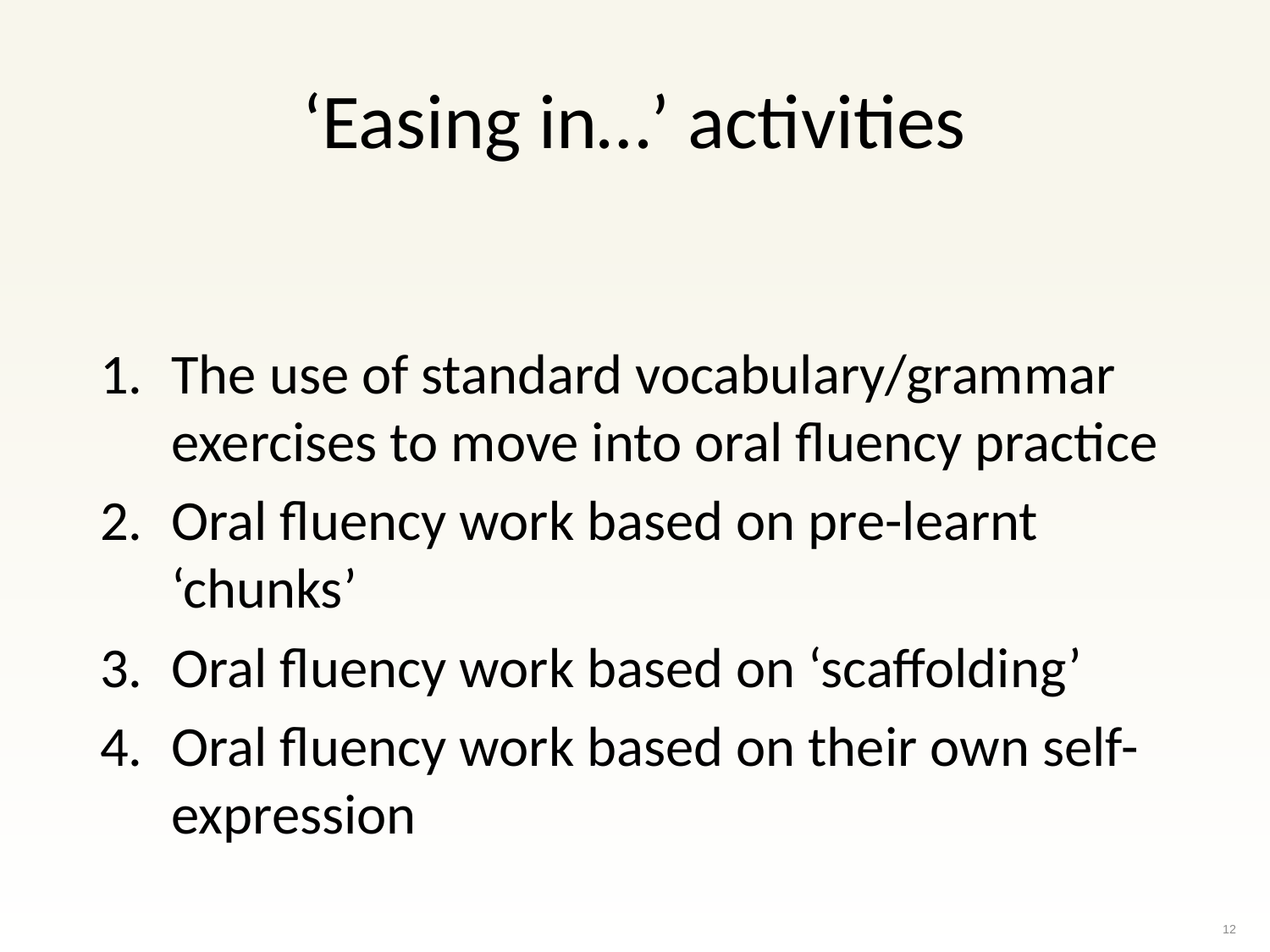

# ‘Easing in…’ activities
The use of standard vocabulary/grammar exercises to move into oral fluency practice
Oral fluency work based on pre-learnt ‘chunks’
Oral fluency work based on ‘scaffolding’
Oral fluency work based on their own self-expression

12